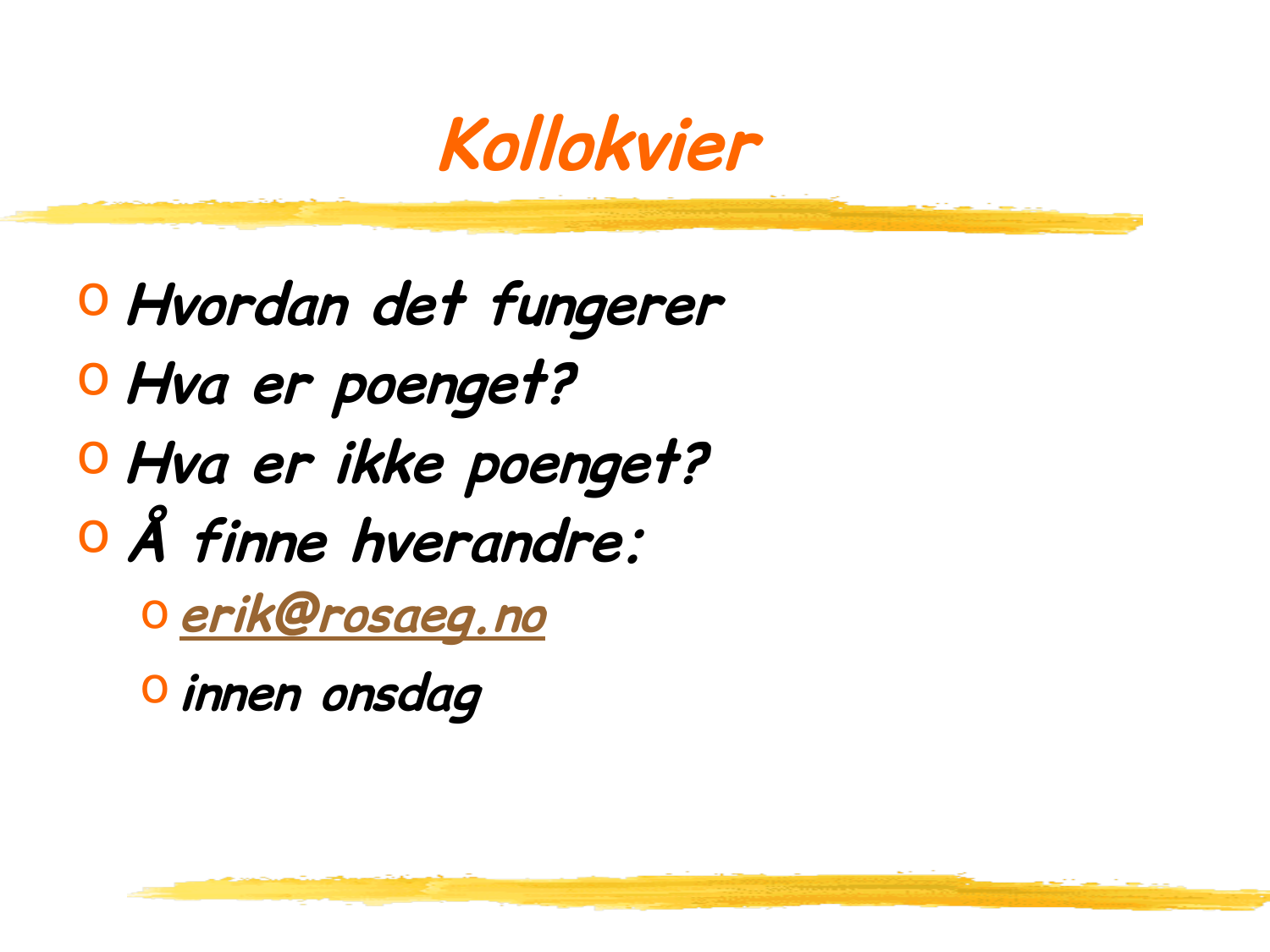

# Kollokvier
Hvordan det fungerer
Hva er poenget?
Hva er ikke poenget?
Å finne hverandre:
erik@rosaeg.no
innen onsdag